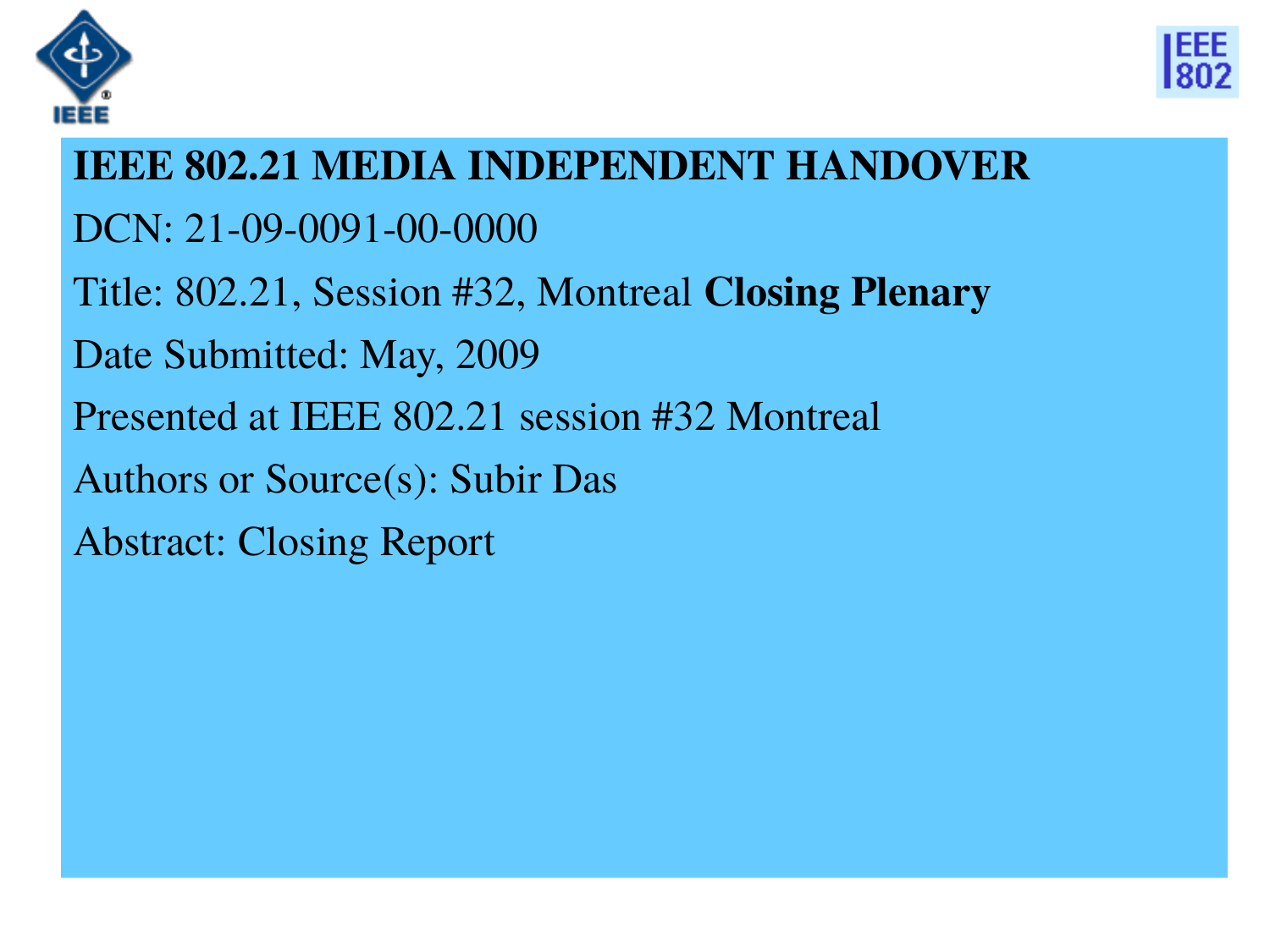

IEEE 802.21 MEDIA INDEPENDENT HANDOVER
DCN: 21-09-0091-00-0000
Title: 802.21, Session #32, Montreal Closing Plenary
Date Submitted: May, 2009
Presented at IEEE 802.21 session #32 Montreal
Authors or Source(s): Subir Das
Abstract: Closing Report